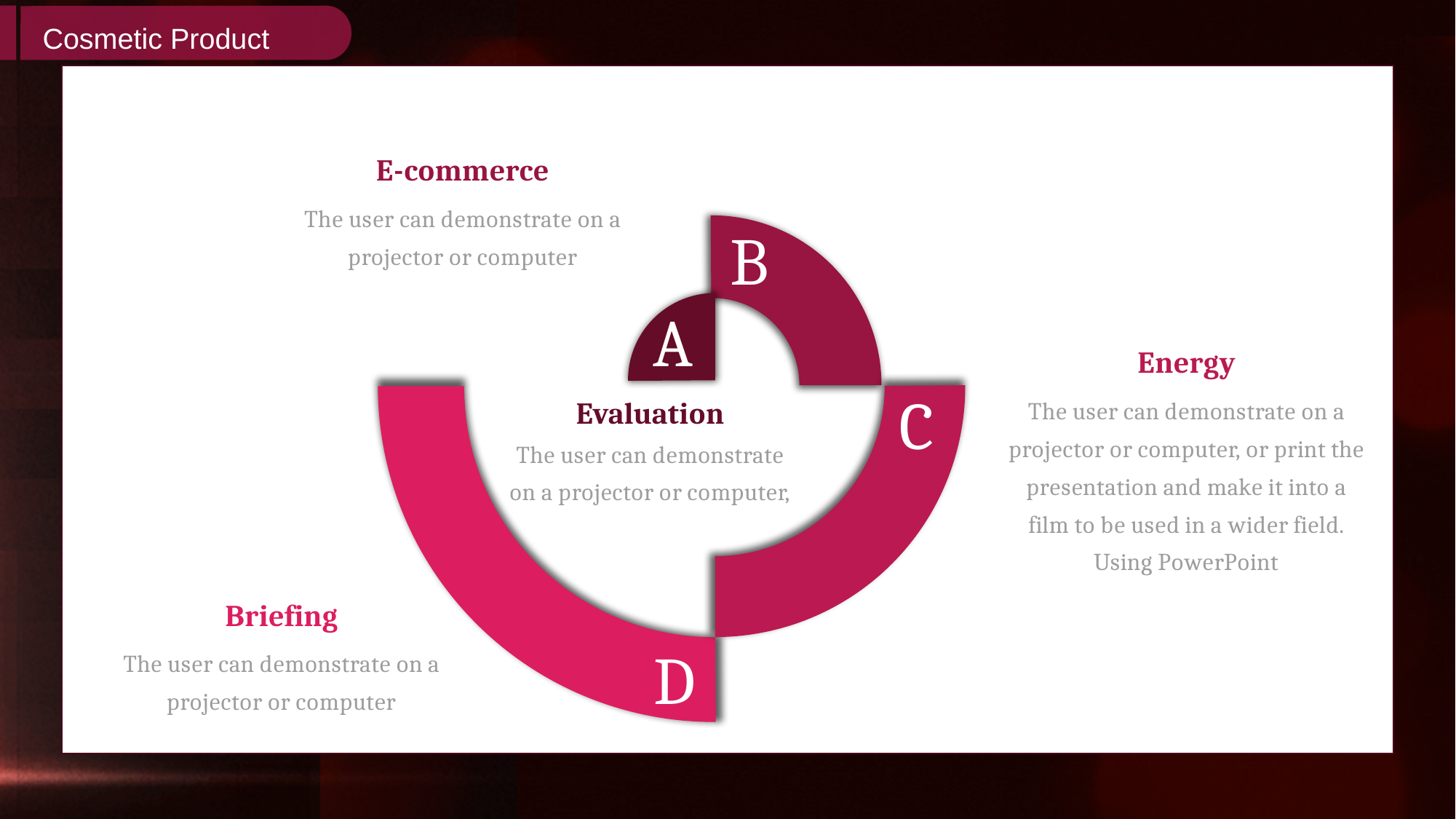

E-commerce
The user can demonstrate on a projector or computer
B

A
Energy
C
The user can demonstrate on a projector or computer, or print the presentation and make it into a film to be used in a wider field. Using PowerPoint

Evaluation
The user can demonstrate on a projector or computer,
Briefing
D
The user can demonstrate on a projector or computer